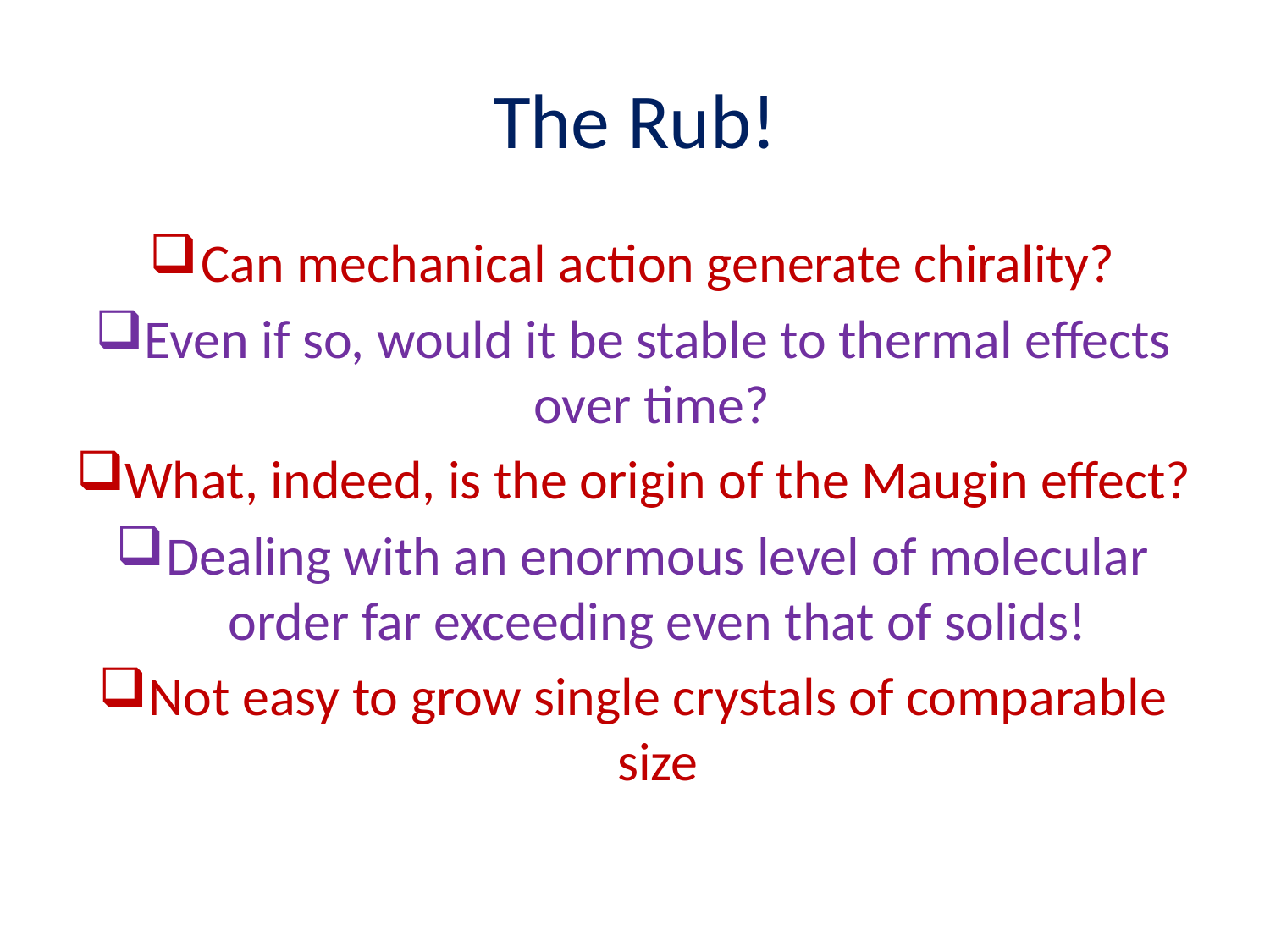

# The Rub!
Can mechanical action generate chirality?
Even if so, would it be stable to thermal effects over time?
What, indeed, is the origin of the Maugin effect?
Dealing with an enormous level of molecular order far exceeding even that of solids!
Not easy to grow single crystals of comparable size